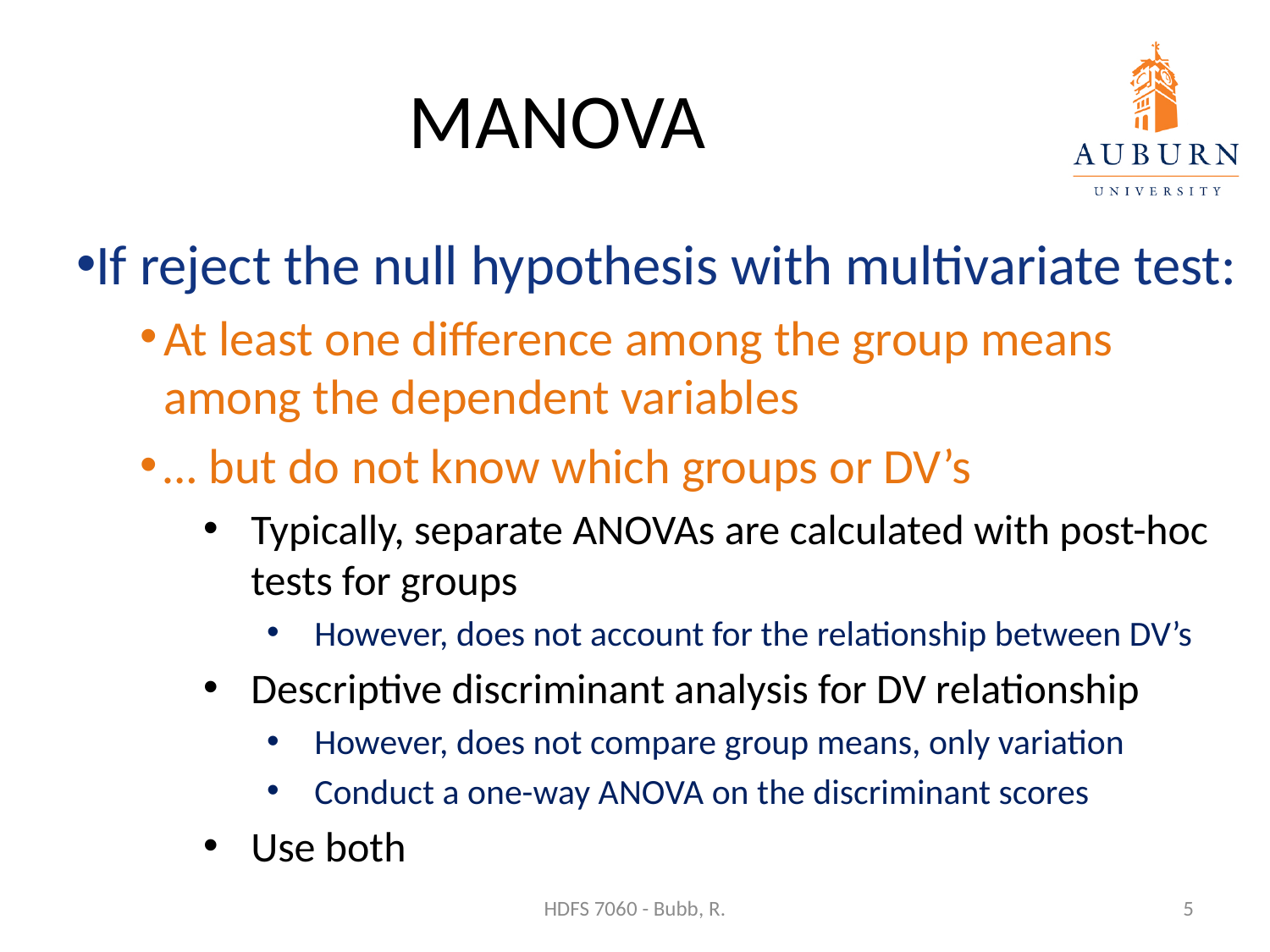

# MANOVA
If reject the null hypothesis with multivariate test:
At least one difference among the group means among the dependent variables
… but do not know which groups or DV’s
Typically, separate ANOVAs are calculated with post-hoc tests for groups
However, does not account for the relationship between DV’s
Descriptive discriminant analysis for DV relationship
However, does not compare group means, only variation
Conduct a one-way ANOVA on the discriminant scores
Use both
HDFS 7060 - Bubb, R.
5